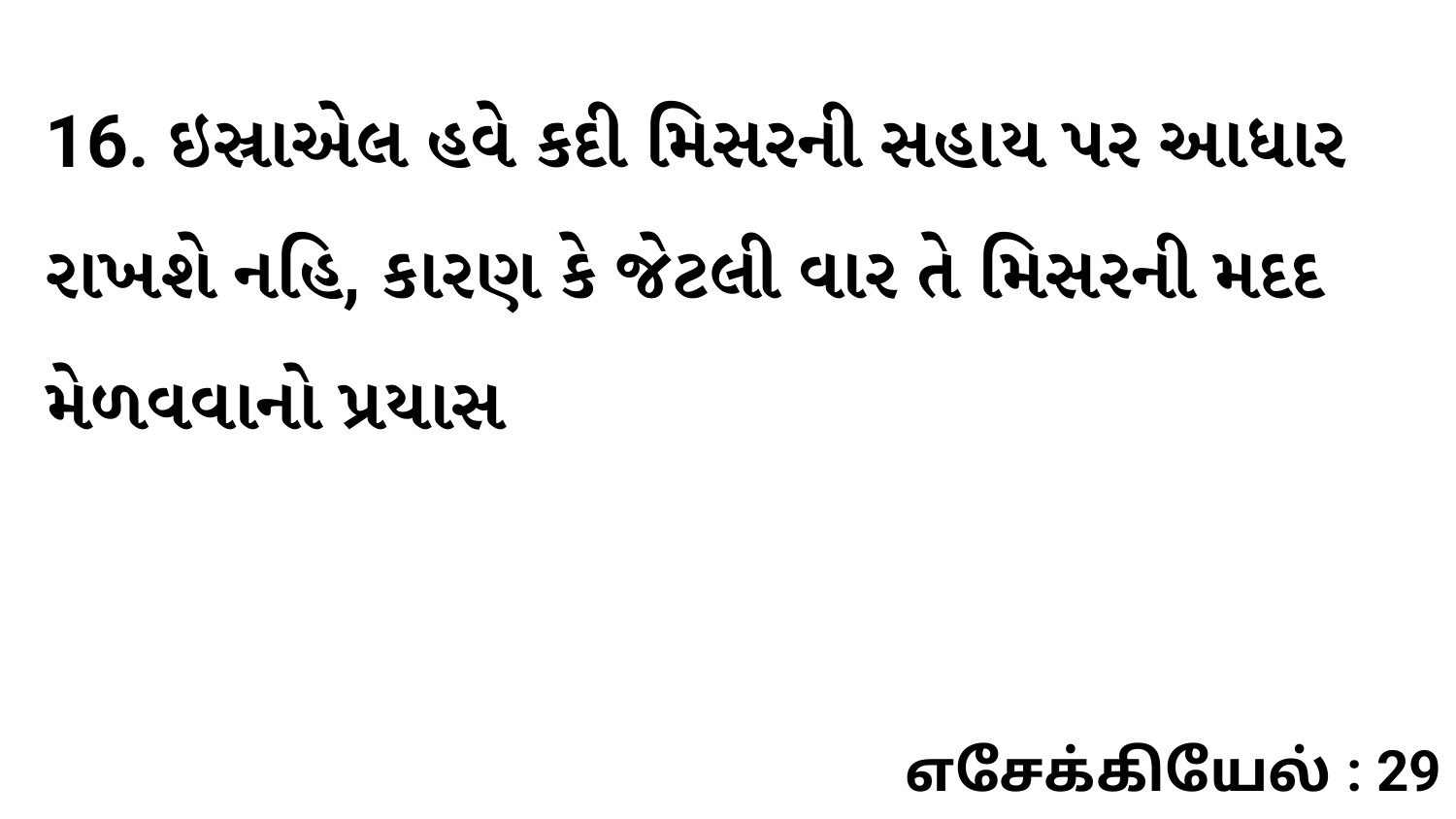

16. ઇસ્રાએલ હવે કદી મિસરની સહાય પર આધાર રાખશે નહિ, કારણ કે જેટલી વાર તે મિસરની મદદ મેળવવાનો પ્રયાસ
எசேக்கியேல் : 29